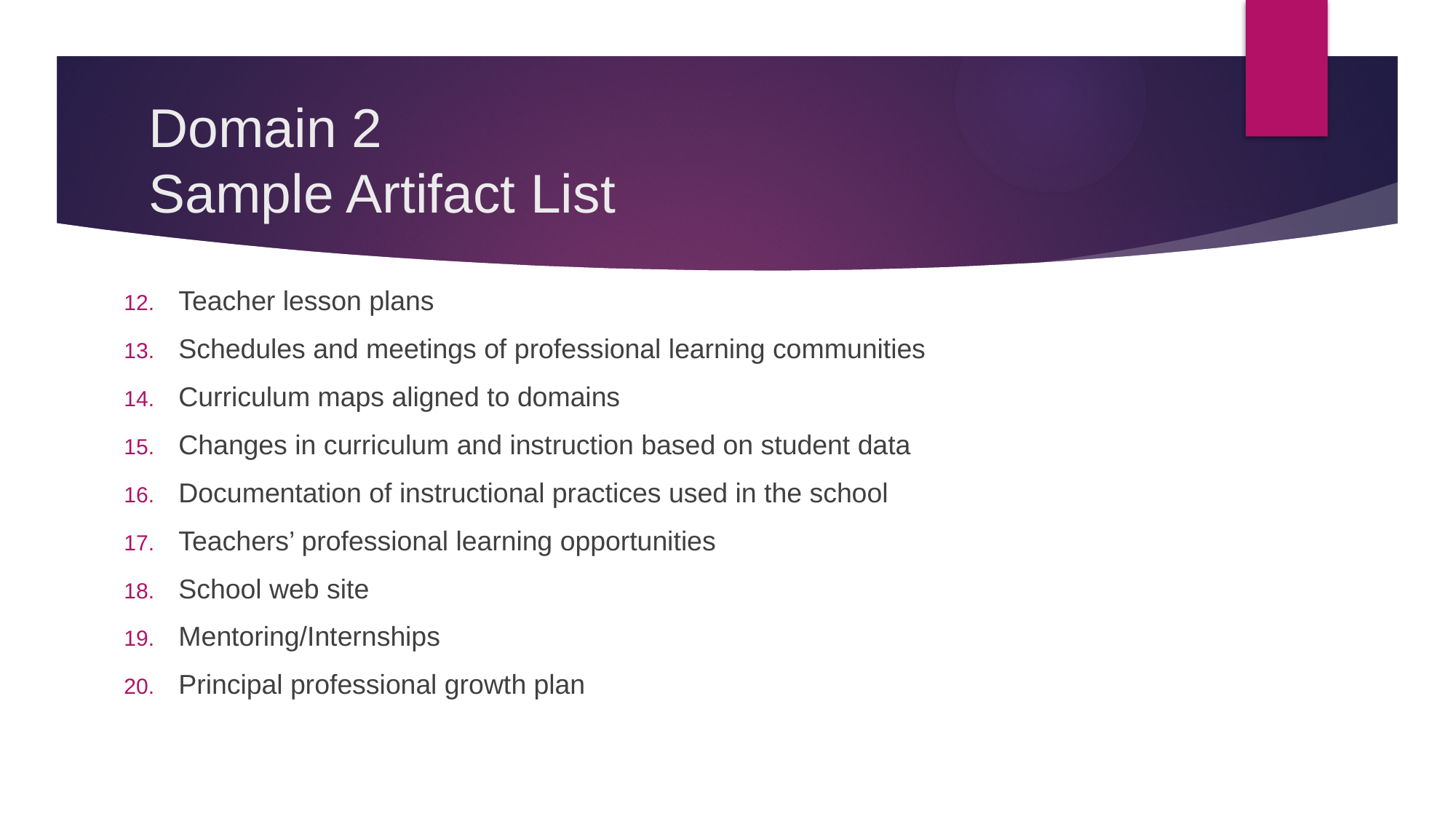

# Domain 2 Sample Artifact List
Teacher lesson plans
Schedules and meetings of professional learning communities
Curriculum maps aligned to domains
Changes in curriculum and instruction based on student data
Documentation of instructional practices used in the school
Teachers’ professional learning opportunities
School web site
Mentoring/Internships
Principal professional growth plan